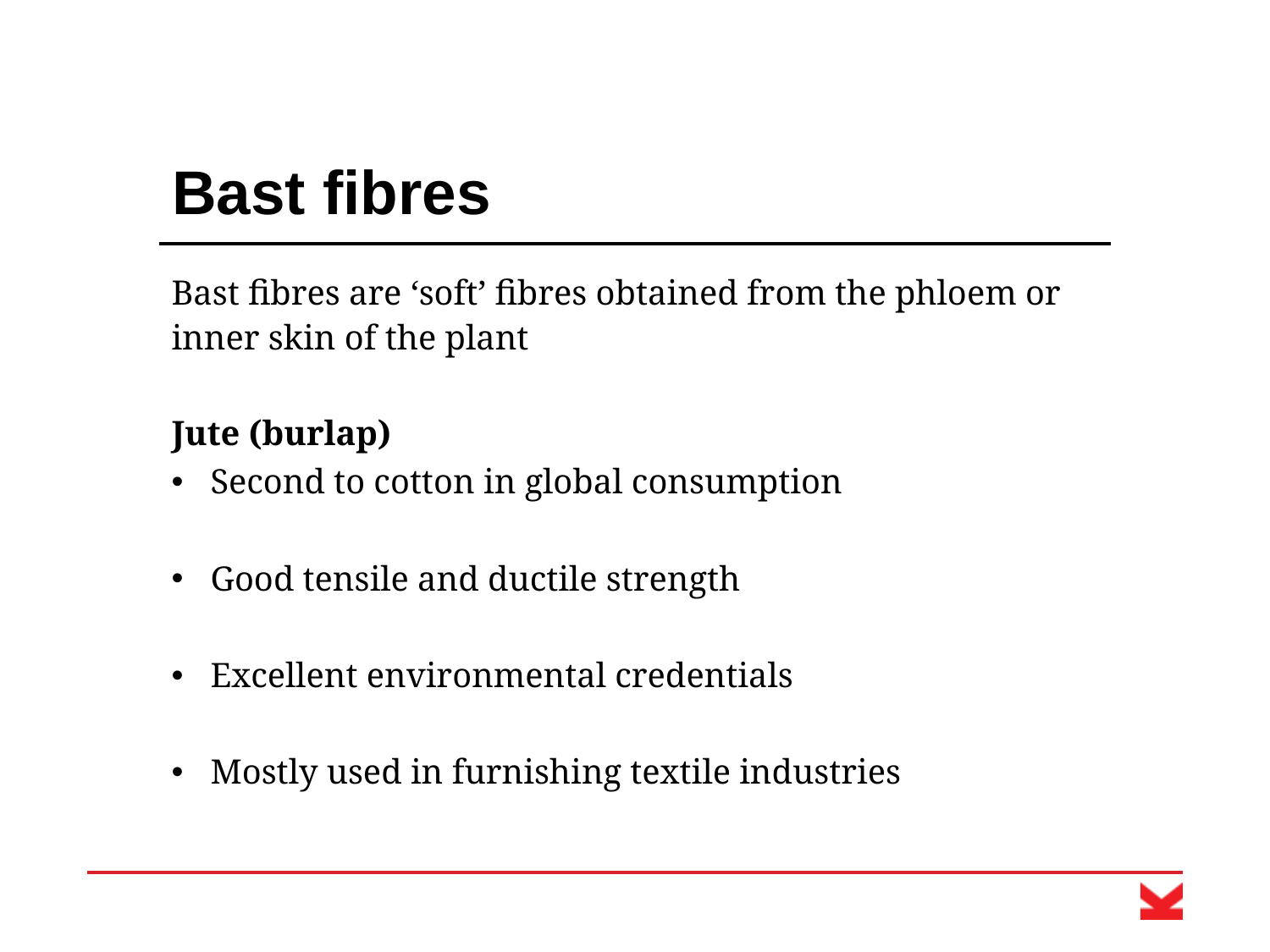

# Bast fibres
Bast fibres are ‘soft’ fibres obtained from the phloem or inner skin of the plant

Jute (burlap)
Second to cotton in global consumption

Good tensile and ductile strength

Excellent environmental credentials

Mostly used in furnishing textile industries